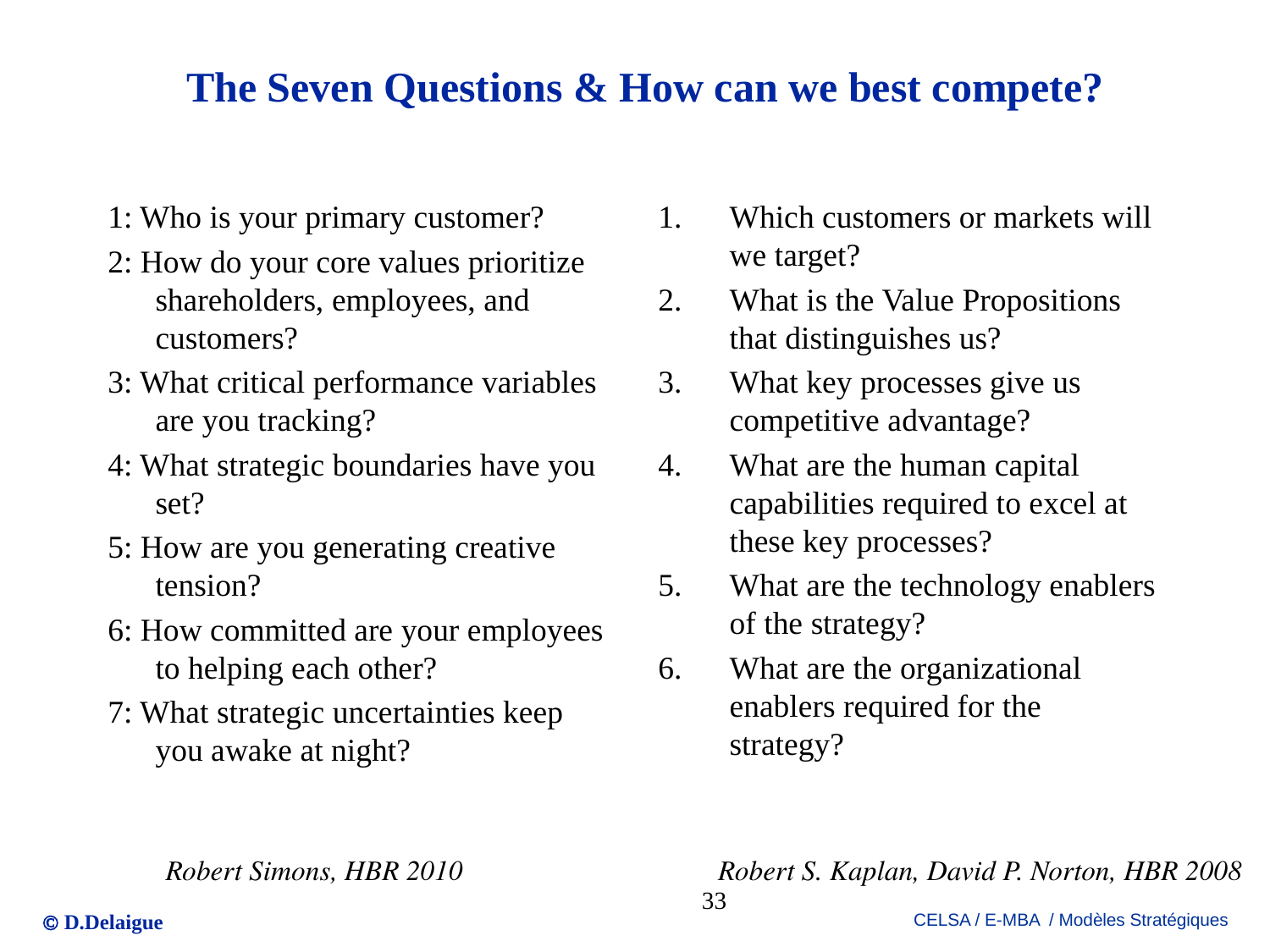

# The Seven Questions & How can we best compete?
1: Who is your primary customer?
2: How do your core values prioritize shareholders, employees, and customers?
3: What critical performance variables are you tracking?
4: What strategic boundaries have you set?
5: How are you generating creative tension?
6: How committed are your employees to helping each other?
7: What strategic uncertainties keep you awake at night?
Which customers or markets will we target?
What is the Value Propositions that distinguishes us?
What key processes give us competitive advantage?
What are the human capital capabilities required to excel at these key processes?
What are the technology enablers of the strategy?
What are the organizational enablers required for the strategy?

Robert Simons, HBR 2010
Robert S. Kaplan, David P. Norton, HBR 2008
33